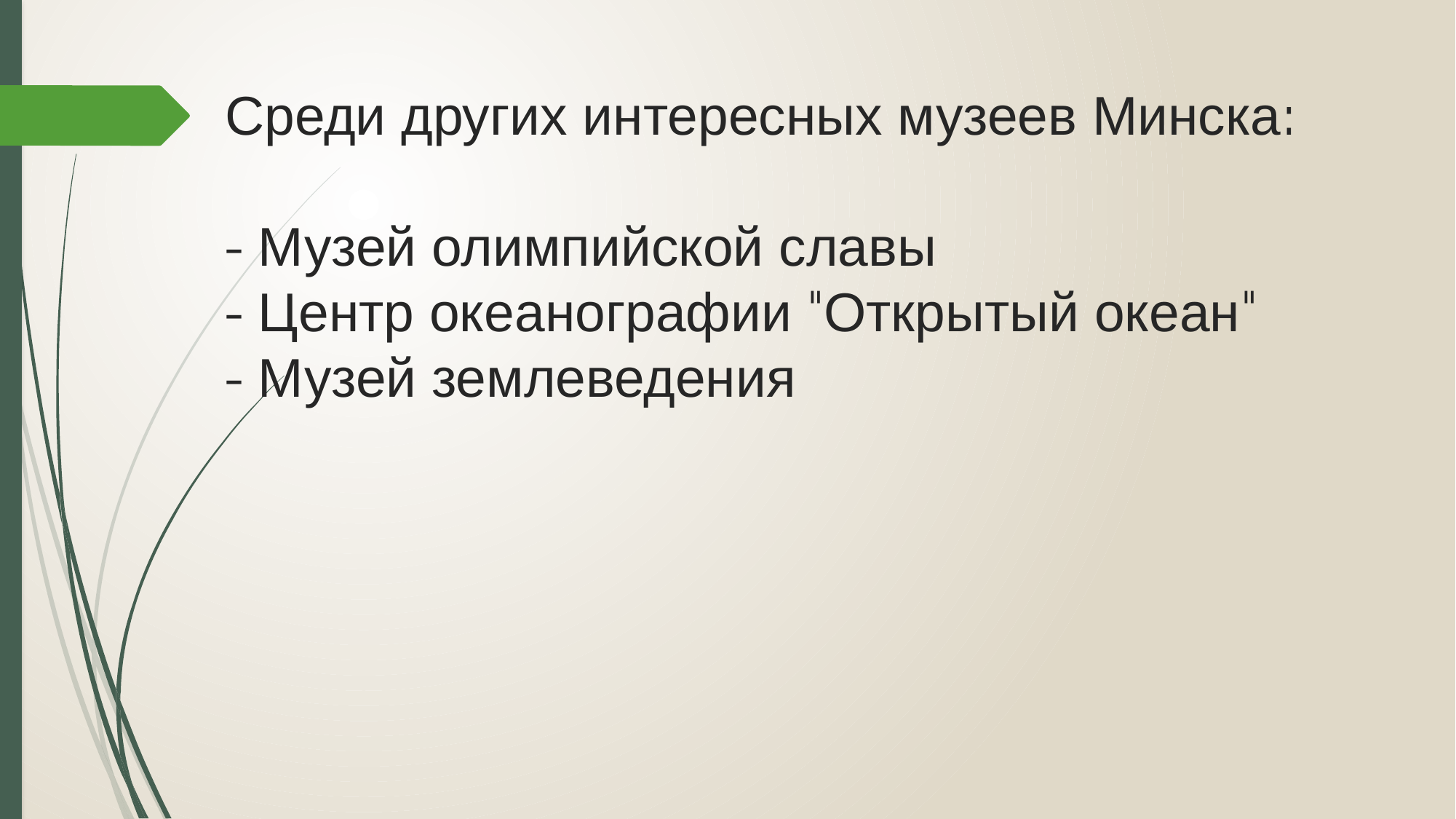

# Среди других интересных музеев Минска: - Музей олимпийской славы - Центр океанографии "Открытый океан" - Музей землеведения